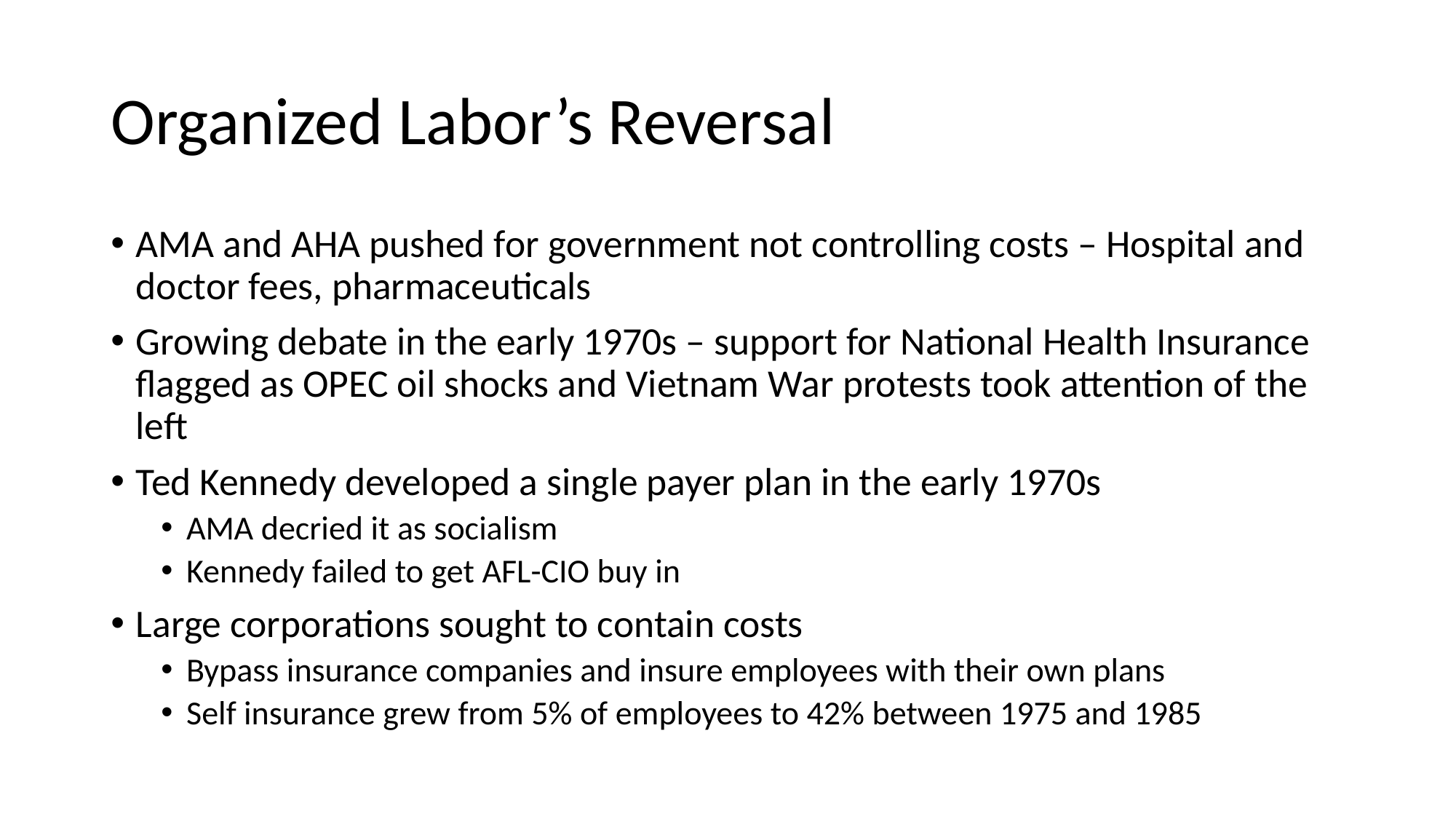

# Organized Labor’s Reversal
AMA and AHA pushed for government not controlling costs – Hospital and doctor fees, pharmaceuticals
Growing debate in the early 1970s – support for National Health Insurance flagged as OPEC oil shocks and Vietnam War protests took attention of the left
Ted Kennedy developed a single payer plan in the early 1970s
AMA decried it as socialism
Kennedy failed to get AFL-CIO buy in
Large corporations sought to contain costs
Bypass insurance companies and insure employees with their own plans
Self insurance grew from 5% of employees to 42% between 1975 and 1985